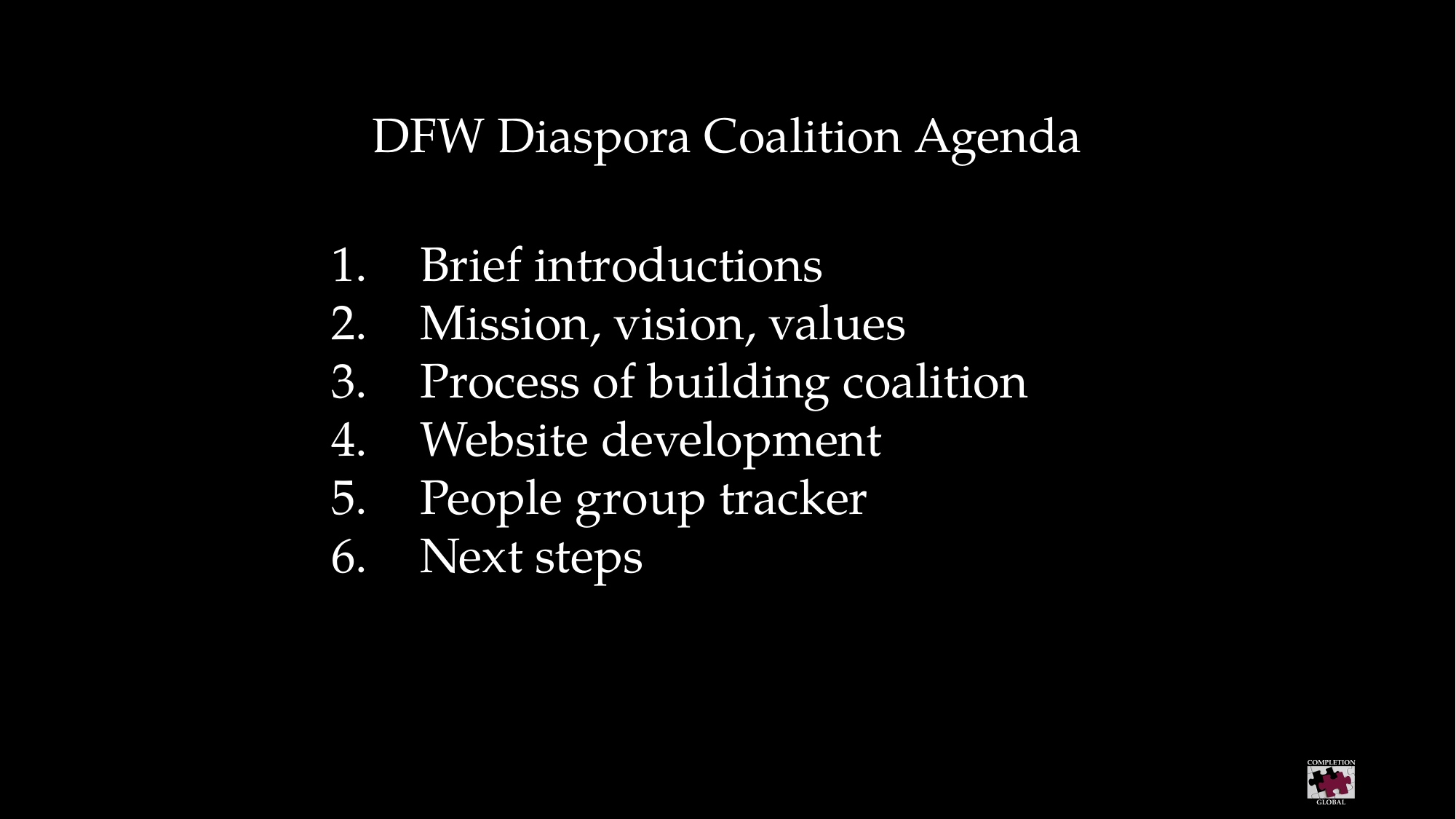

DFW Diaspora Coalition Agenda
Brief introductions
Mission, vision, values
Process of building coalition
Website development
People group tracker
Next steps